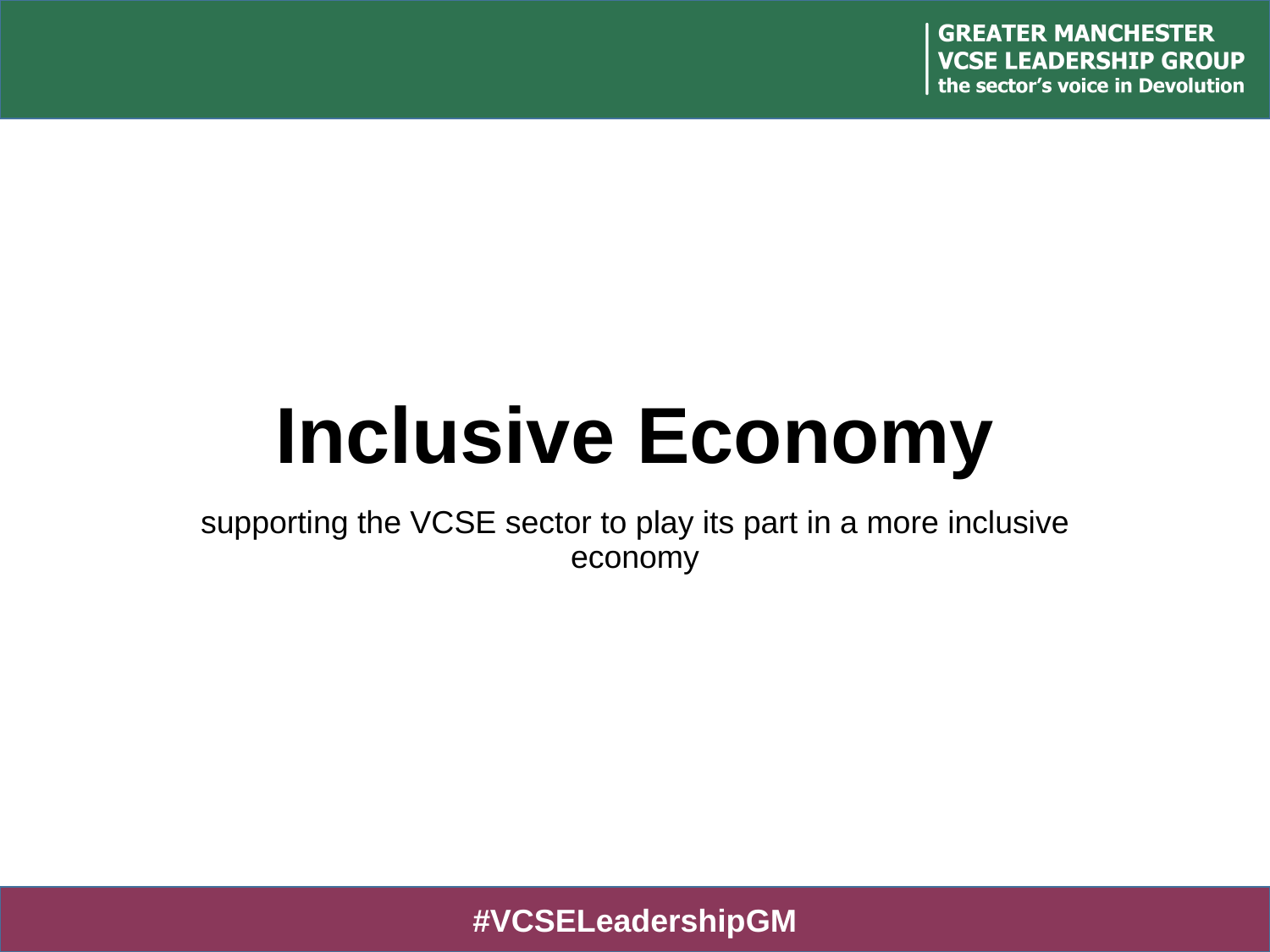

# Inclusive Economy
supporting the VCSE sector to play its part in a more inclusive economy